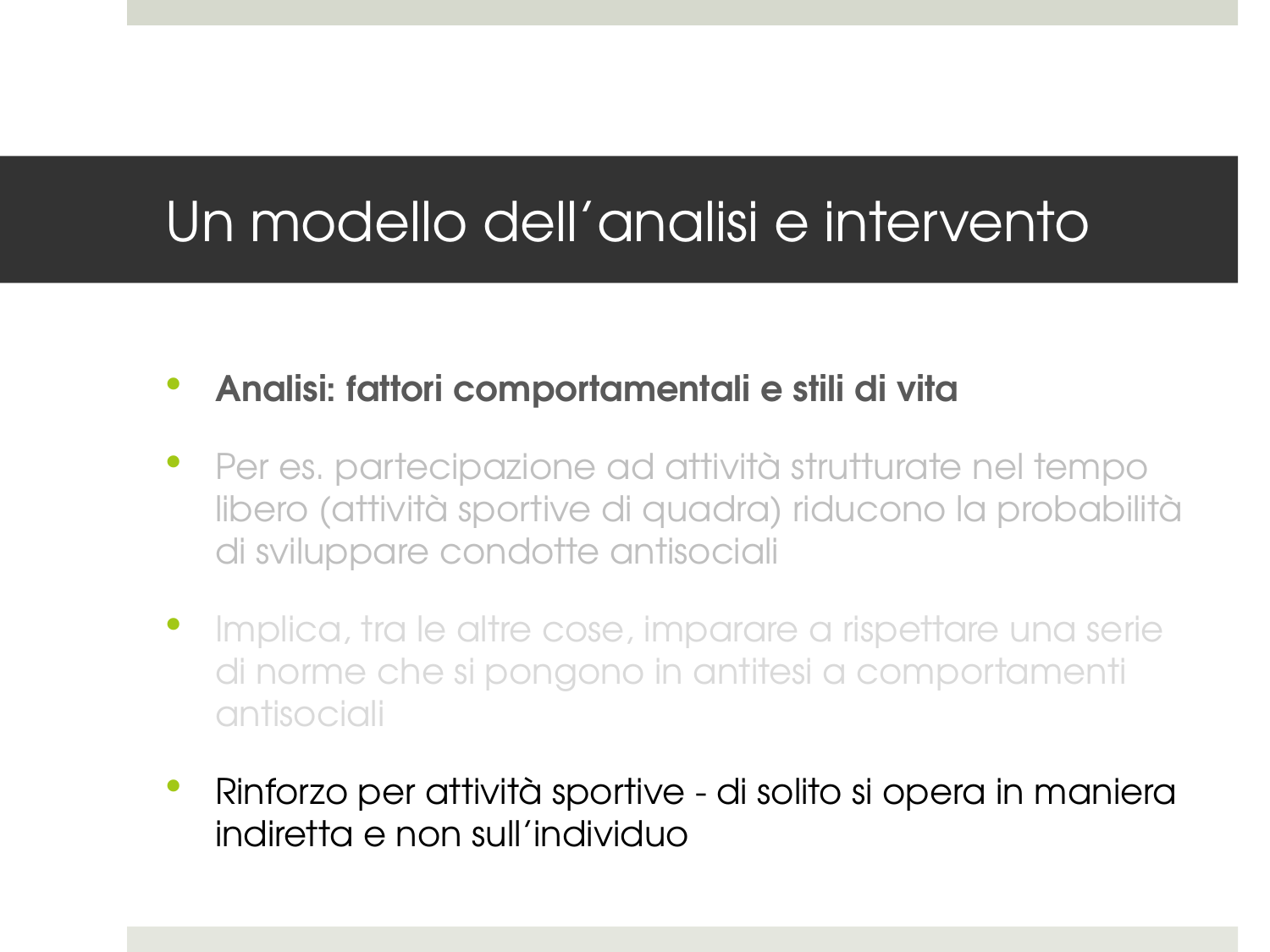

# Un modello dell’analisi e intervento
Analisi: fattori comportamentali e stili di vita
Per es. partecipazione ad attività strutturate nel tempo libero (attività sportive di quadra) riducono la probabilità di sviluppare condotte antisociali
Implica, tra le altre cose, imparare a rispettare una serie di norme che si pongono in antitesi a comportamenti antisociali
Rinforzo per attività sportive - di solito si opera in maniera indiretta e non sull’individuo